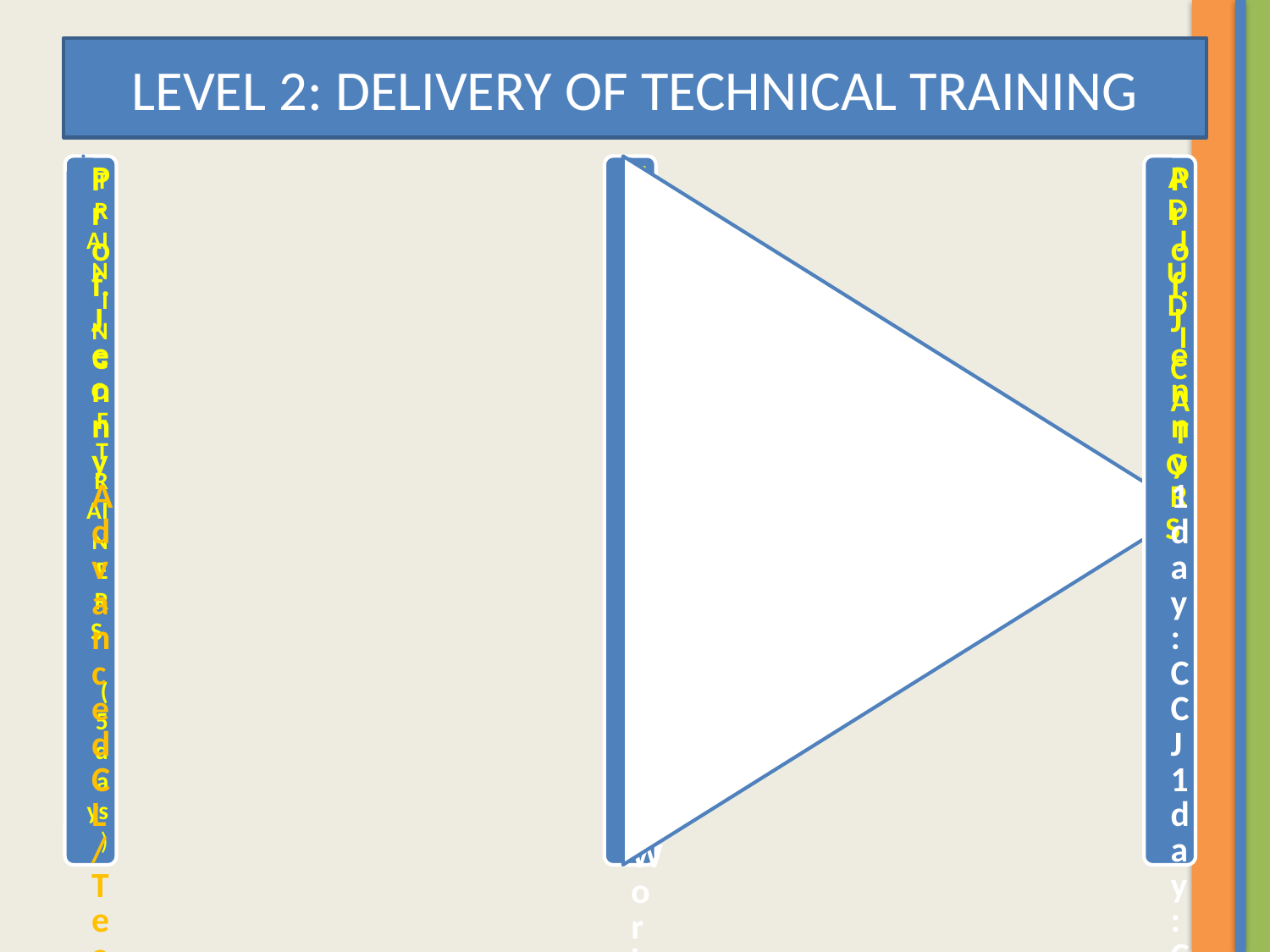

# LEVEL 2: DELIVERY OF TECHNICAL TRAINING